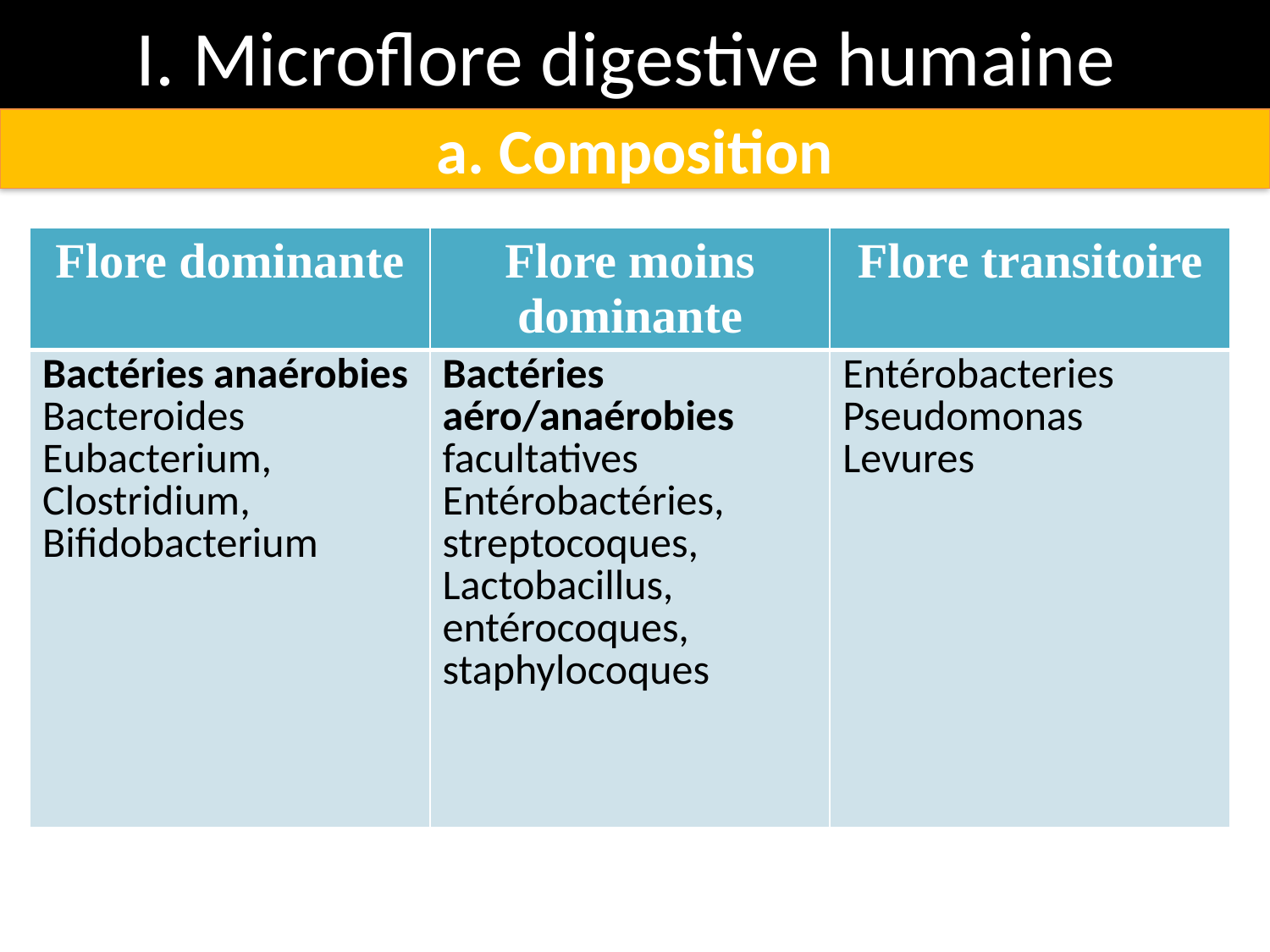

# I. Microflore digestive humaine
a. Composition
| Flore dominante | Flore moins dominante | Flore transitoire |
| --- | --- | --- |
| Bactéries anaérobies Bacteroides Eubacterium, Clostridium, Bifidobacterium | Bactéries aéro/anaérobies facultatives Entérobactéries, streptocoques, Lactobacillus, entérocoques, staphylocoques | Entérobacteries Pseudomonas Levures |